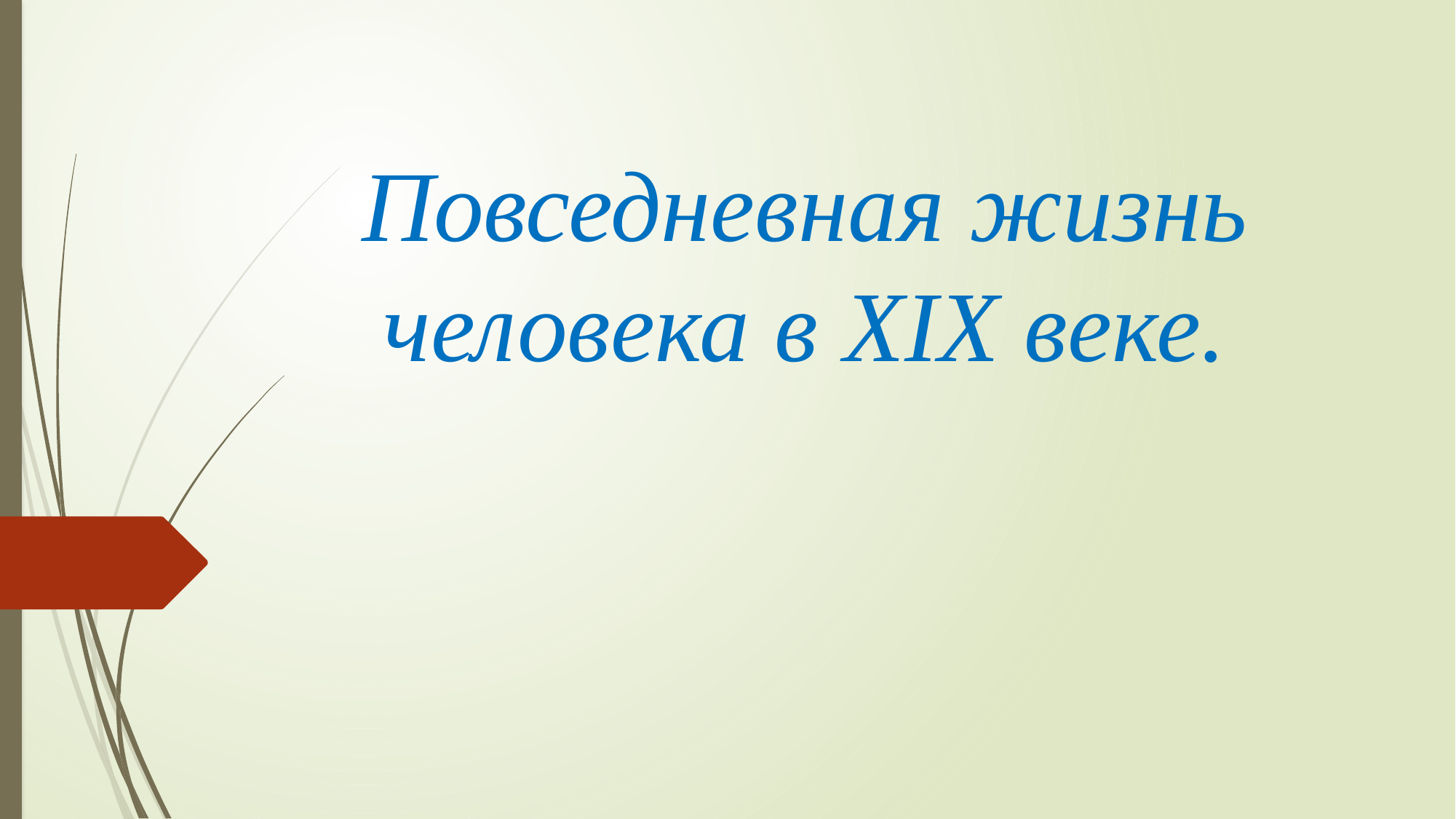

# Повседневная жизнь человека в XIX веке.